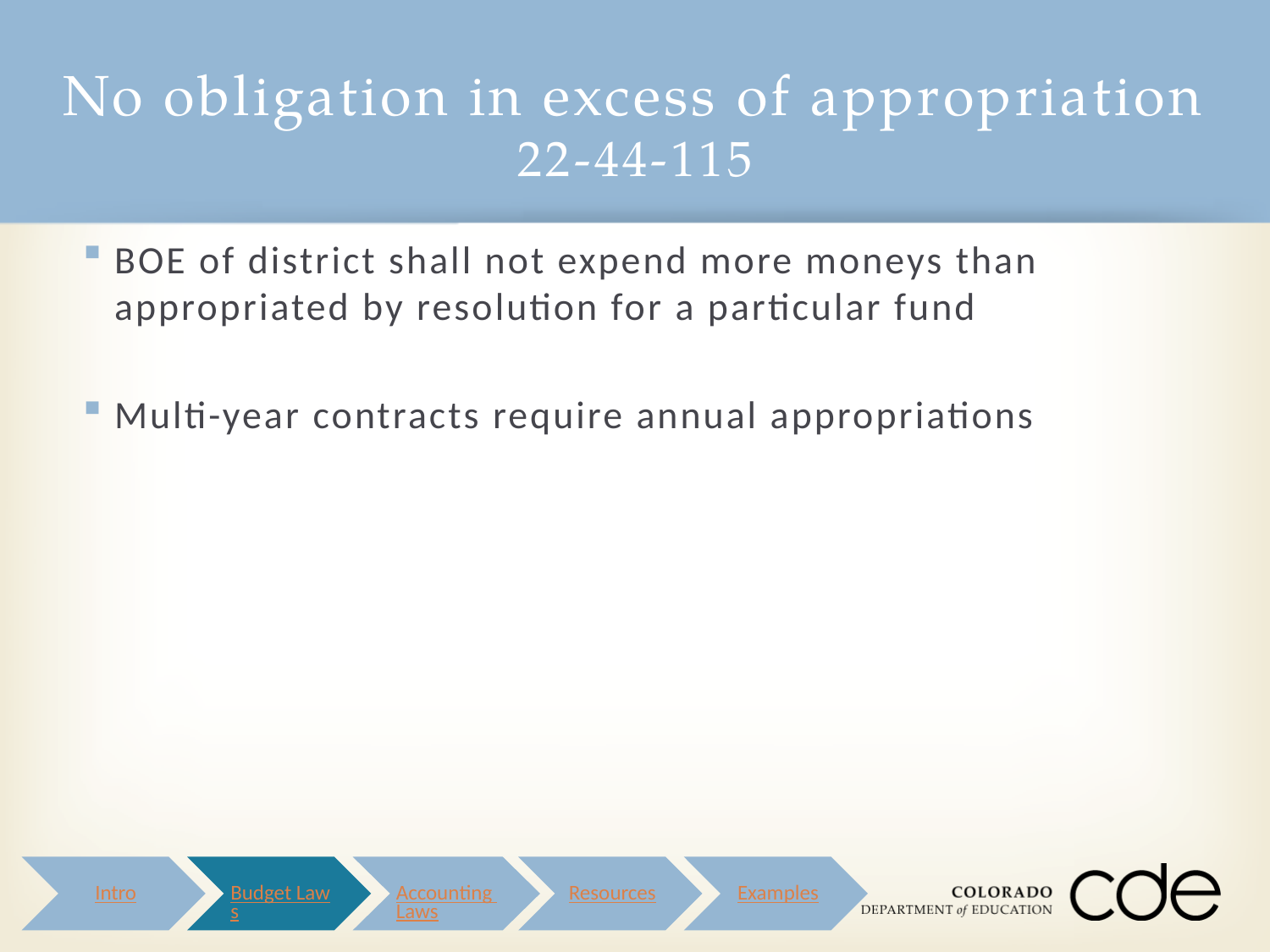

# No obligation in excess of appropriation 22-44-115
BOE of district shall not expend more moneys than appropriated by resolution for a particular fund

Multi-year contracts require annual appropriations

Intro
Budget Laws
Accounting Laws
Resources
Examples